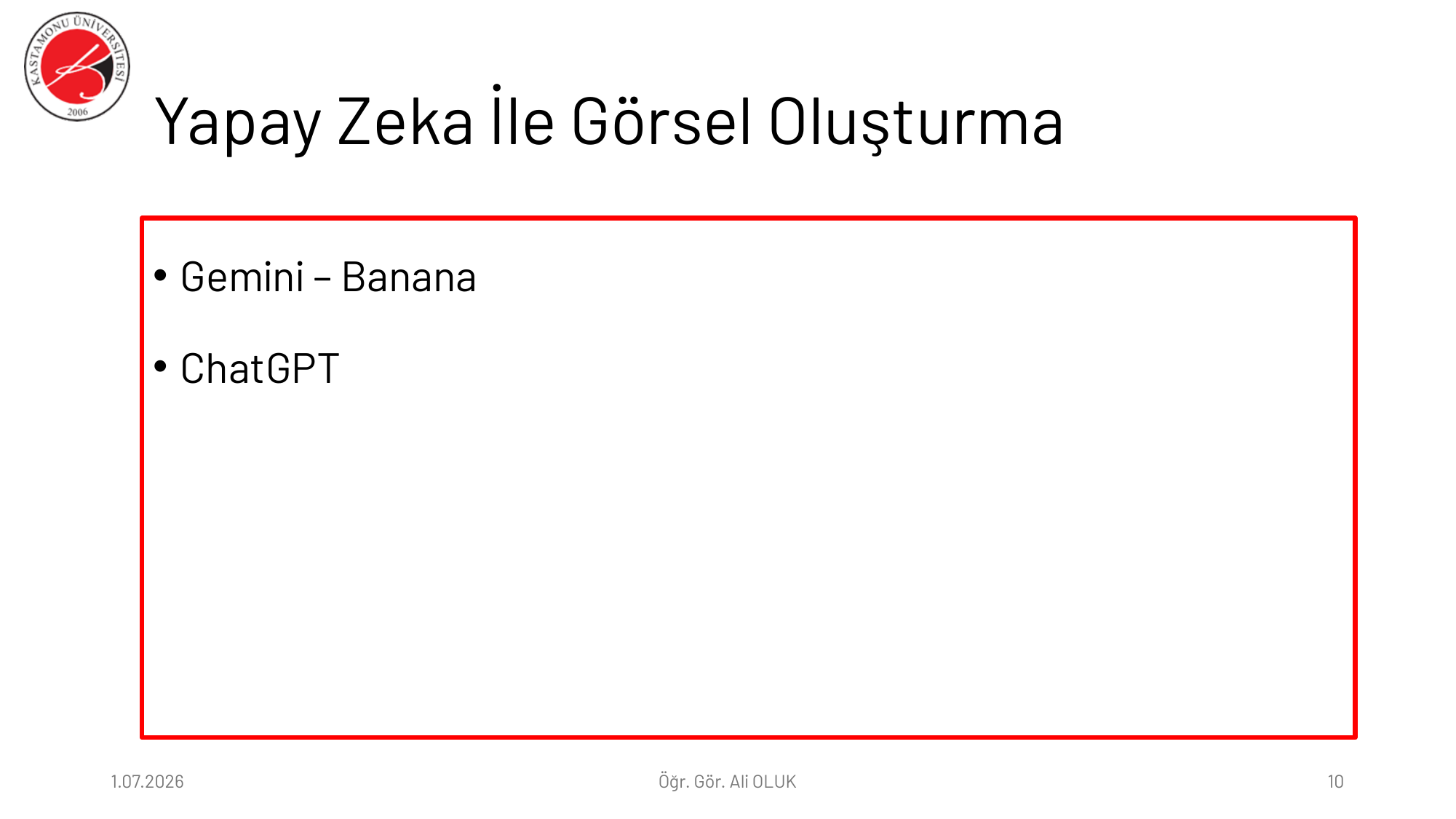

# Yapay Zeka İle Görsel Oluşturma
Gemini – Banana
ChatGPT
1.07.2026
Öğr. Gör. Ali OLUK
10